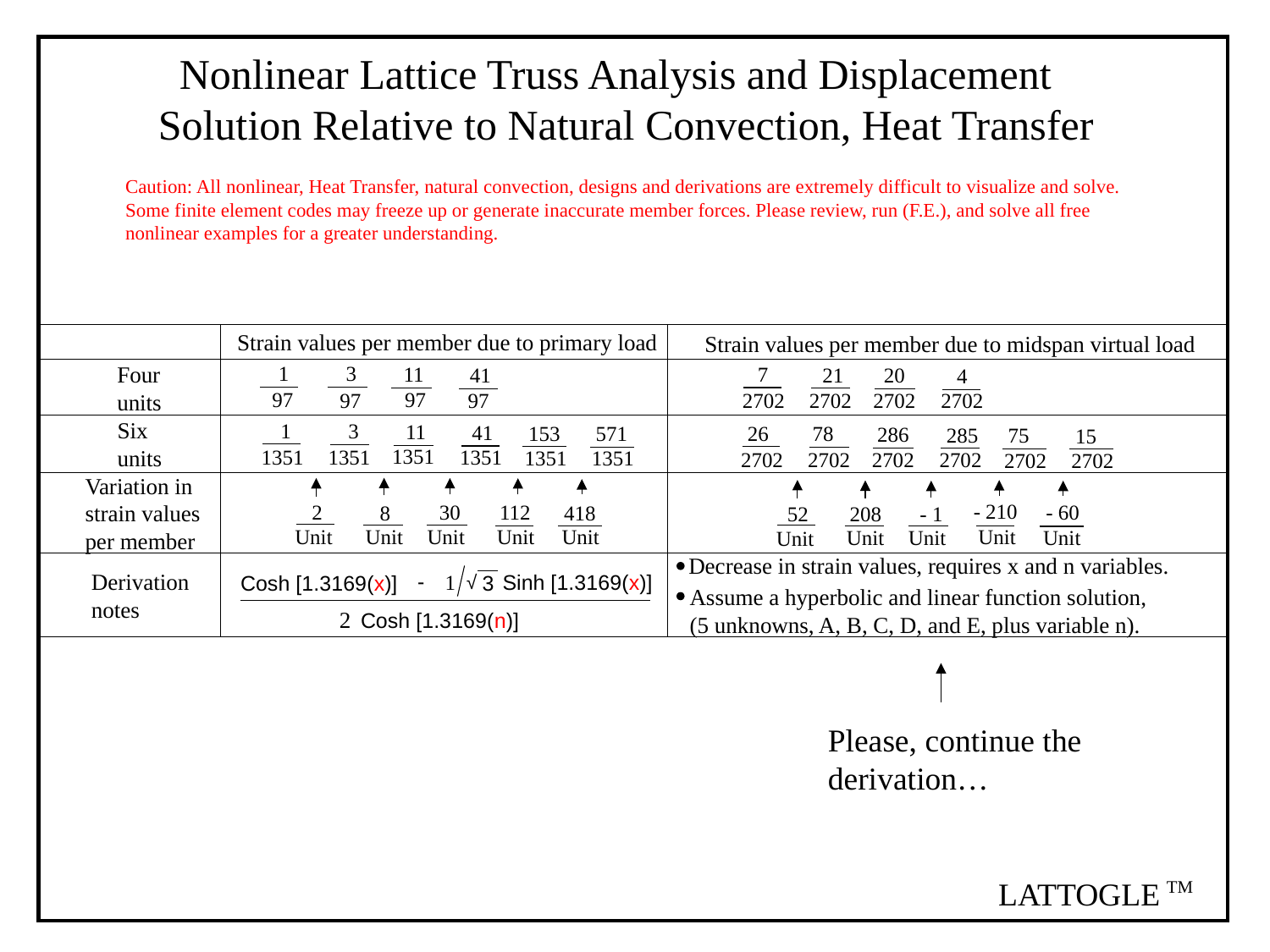

Nonlinear Lattice Truss Analysis and Displacement
Solution Relative to Natural Convection, Heat Transfer
Caution: All nonlinear, Heat Transfer, natural convection, designs and derivations are extremely difficult to visualize and solve. Some finite element codes may freeze up or generate inaccurate member forces. Please review, run (F.E.), and solve all free nonlinear examples for a greater understanding.
Strain values per member due to primary load
Strain values per member due to midspan virtual load
1
Four units
3
7
11
21
20
41
4
97
97
97
97
2702
2702
2702
2702
Six units
1
3
11
41
153
26
571
78
286
285
75
15
1351
1351
1351
1351
1351
1351
2702
2702
2702
2702
2702
2702
Variation in strain values per member
- 210
112
30
- 60
2
8
418
- 1
52
208
Unit
Unit
Unit
Unit
Unit
Unit
Unit
Unit
Unit
Unit
Decrease in strain values, requires x and n variables.
Derivation notes
-
1

Sinh [1.3169(x)]
Cosh [1.3169(x)]
√
3
Assume a hyperbolic and linear function solution, (5 unknowns, A, B, C, D, and E, plus variable n).

2
Cosh [1.3169(n)]
Please, continue the derivation…
TM
LATTOGLE